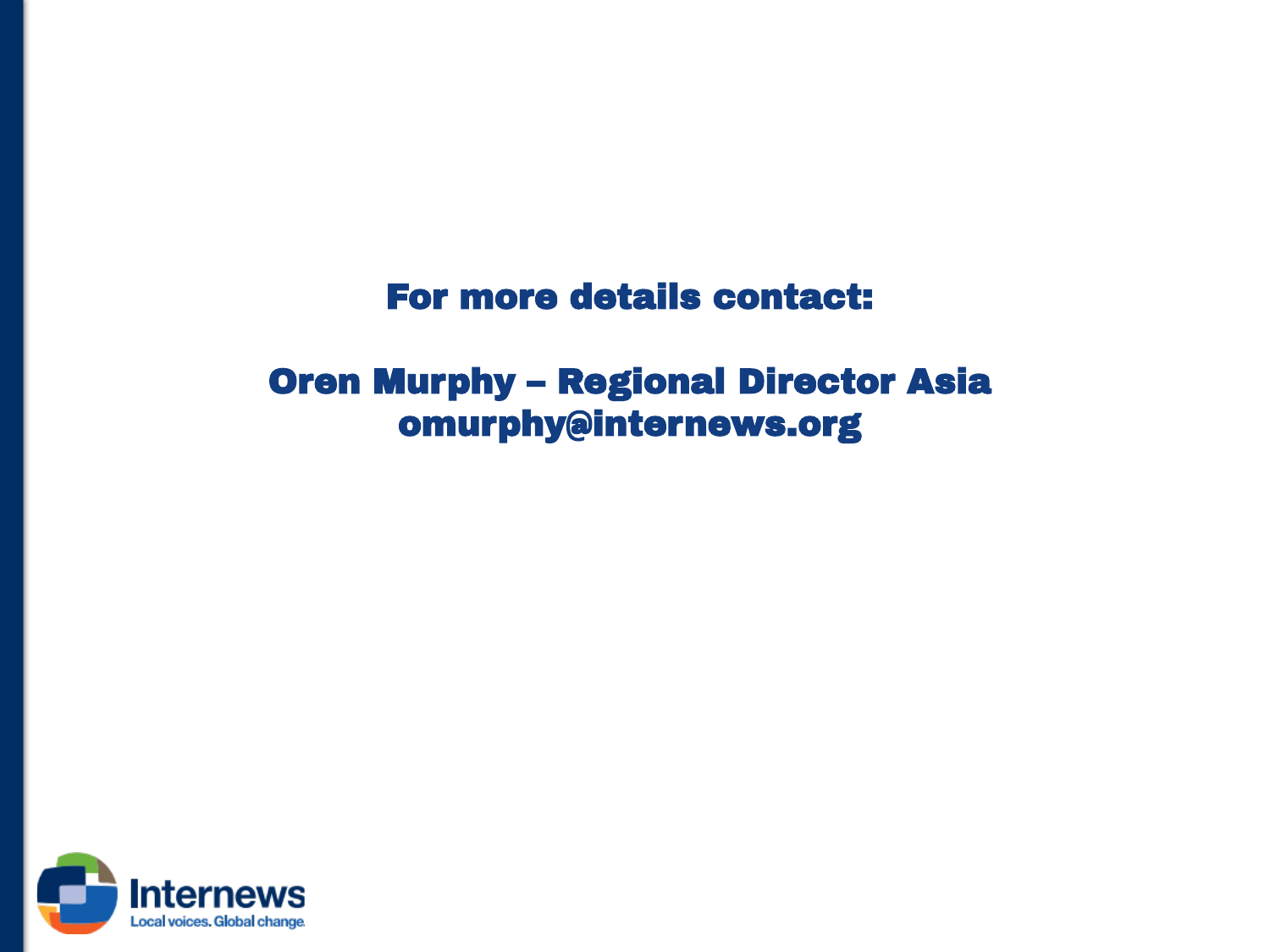

# For more details contact: Oren Murphy – Regional Director Asia omurphy@internews.org